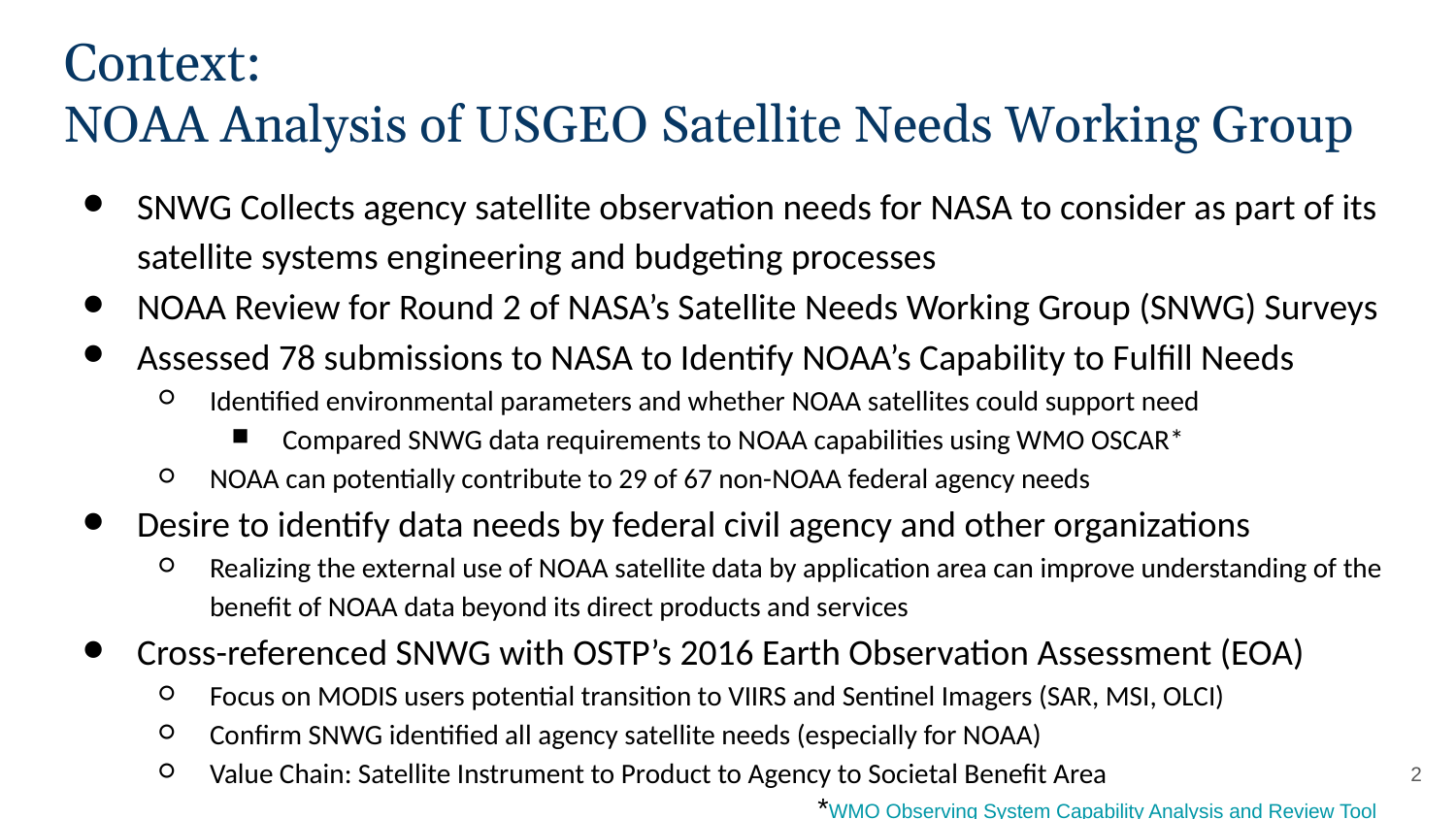

# Context: NOAA Analysis of USGEO Satellite Needs Working Group
SNWG Collects agency satellite observation needs for NASA to consider as part of its satellite systems engineering and budgeting processes
NOAA Review for Round 2 of NASA’s Satellite Needs Working Group (SNWG) Surveys
Assessed 78 submissions to NASA to Identify NOAA’s Capability to Fulfill Needs
Identified environmental parameters and whether NOAA satellites could support need
Compared SNWG data requirements to NOAA capabilities using WMO OSCAR*
NOAA can potentially contribute to 29 of 67 non-NOAA federal agency needs
Desire to identify data needs by federal civil agency and other organizations
Realizing the external use of NOAA satellite data by application area can improve understanding of the benefit of NOAA data beyond its direct products and services
Cross-referenced SNWG with OSTP’s 2016 Earth Observation Assessment (EOA)
Focus on MODIS users potential transition to VIIRS and Sentinel Imagers (SAR, MSI, OLCI)
Confirm SNWG identified all agency satellite needs (especially for NOAA)
Value Chain: Satellite Instrument to Product to Agency to Societal Benefit Area
2
*WMO Observing System Capability Analysis and Review Tool